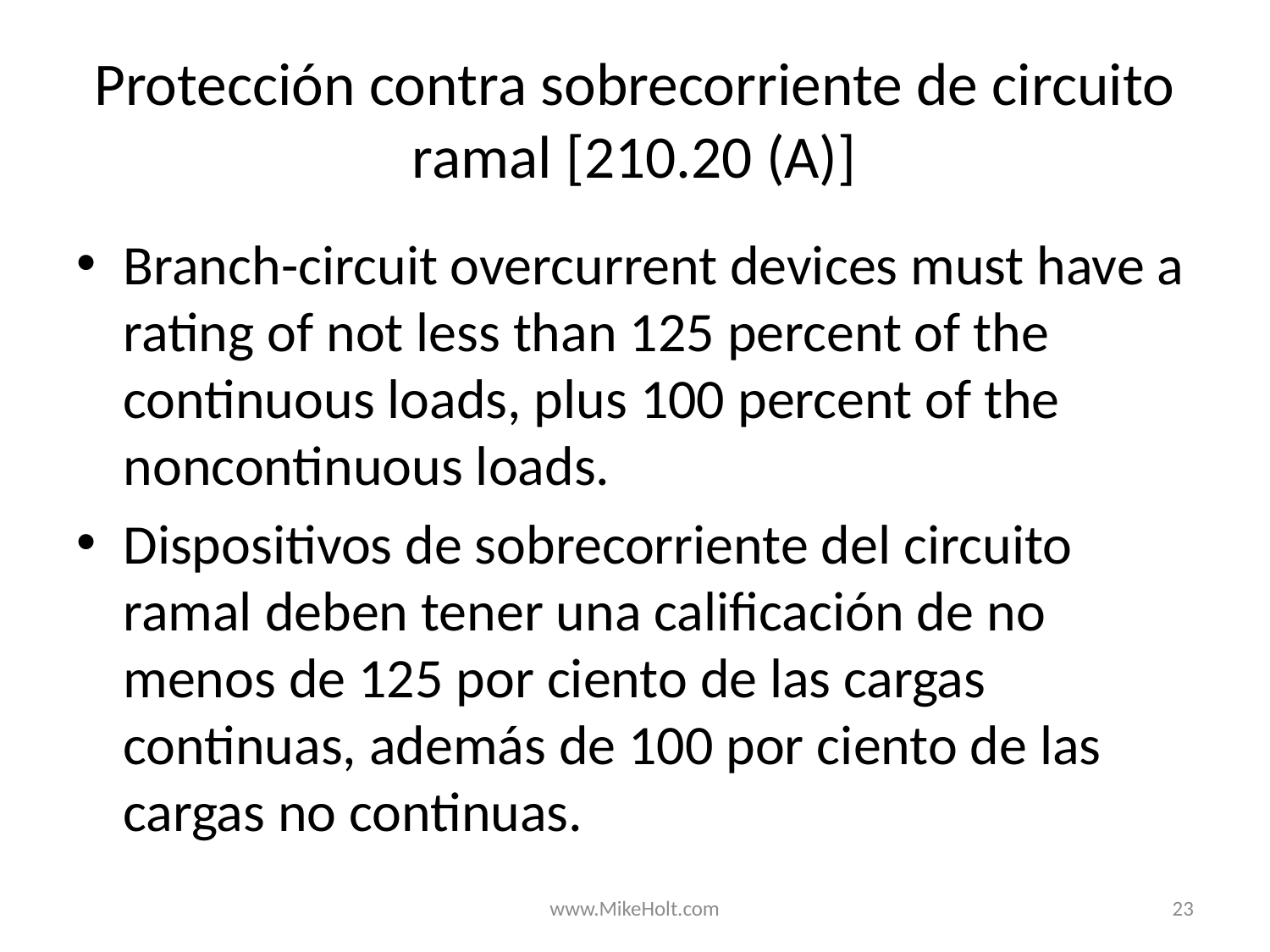

# Protección contra sobrecorriente de circuito ramal [210.20 (A)]
Branch-circuit overcurrent devices must have a rating of not less than 125 percent of the continuous loads, plus 100 percent of the noncontinuous loads.
Dispositivos de sobrecorriente del circuito ramal deben tener una calificación de no menos de 125 por ciento de las cargas continuas, además de 100 por ciento de las cargas no continuas.
23
www.MikeHolt.com